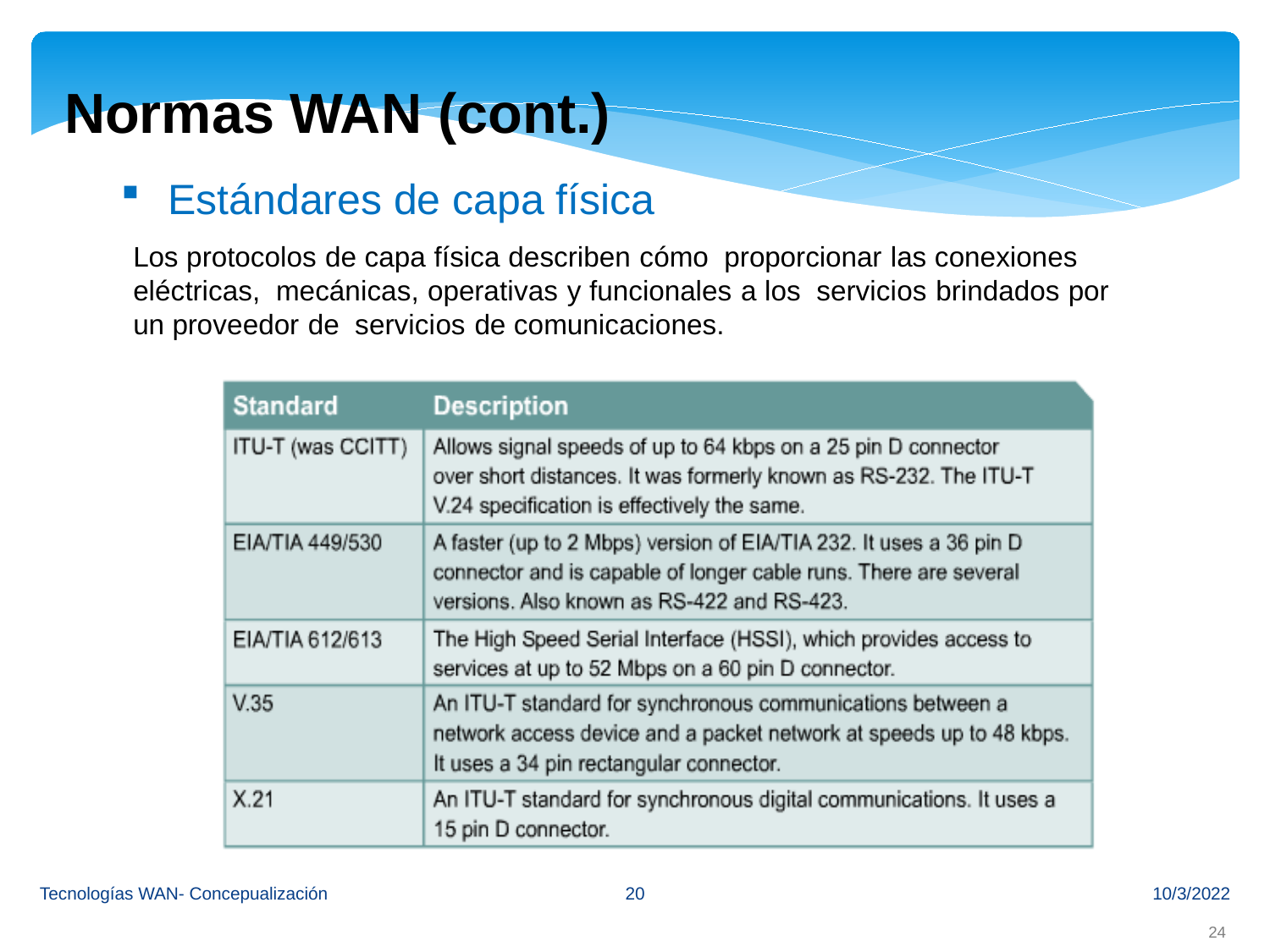

Normas WAN (cont.)
Estándares de capa física

Los protocolos de capa física describen cómo  proporcionar las conexiones eléctricas,  mecánicas, operativas y funcionales a los  servicios brindados por un proveedor de  servicios de comunicaciones.

20
Tecnologías WAN- Concepualización
10/3/2022
24